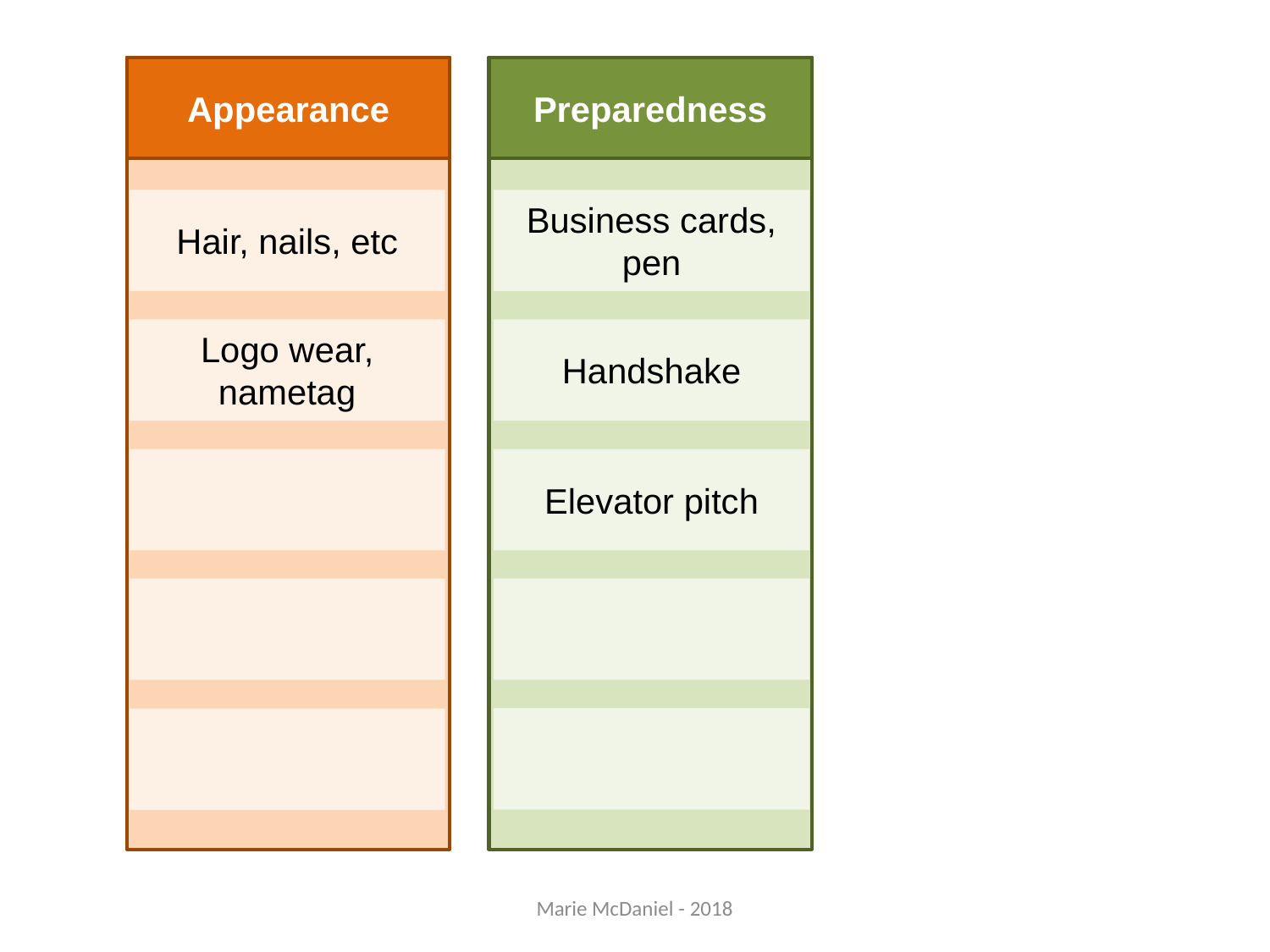

Appearance

Preparedness
Hair, nails, etc
Business cards, pen
Logo wear, nametag
Handshake

Elevator pitch

Networking
Marie McDaniel - 2018